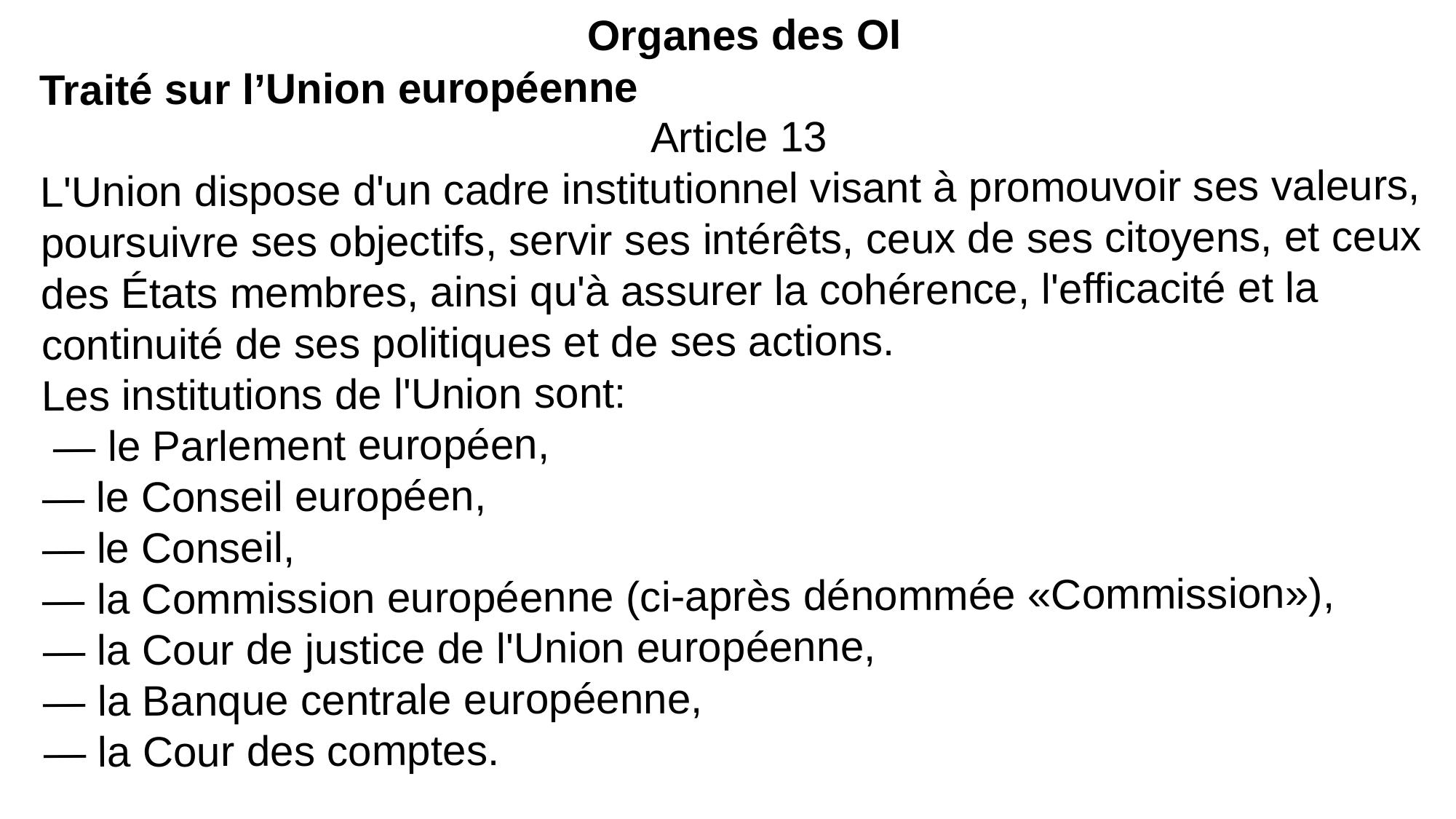

Organes des OI
Traité sur l’Union européenne
Article 13
L'Union dispose d'un cadre institutionnel visant à promouvoir ses valeurs, poursuivre ses objectifs, servir ses intérêts, ceux de ses citoyens, et ceux des États membres, ainsi qu'à assurer la cohérence, l'efficacité et la continuité de ses politiques et de ses actions.
Les institutions de l'Union sont:
 — le Parlement européen,
— le Conseil européen,
— le Conseil,
— la Commission européenne (ci-après dénommée «Commission»),
— la Cour de justice de l'Union européenne,
— la Banque centrale européenne,
— la Cour des comptes.